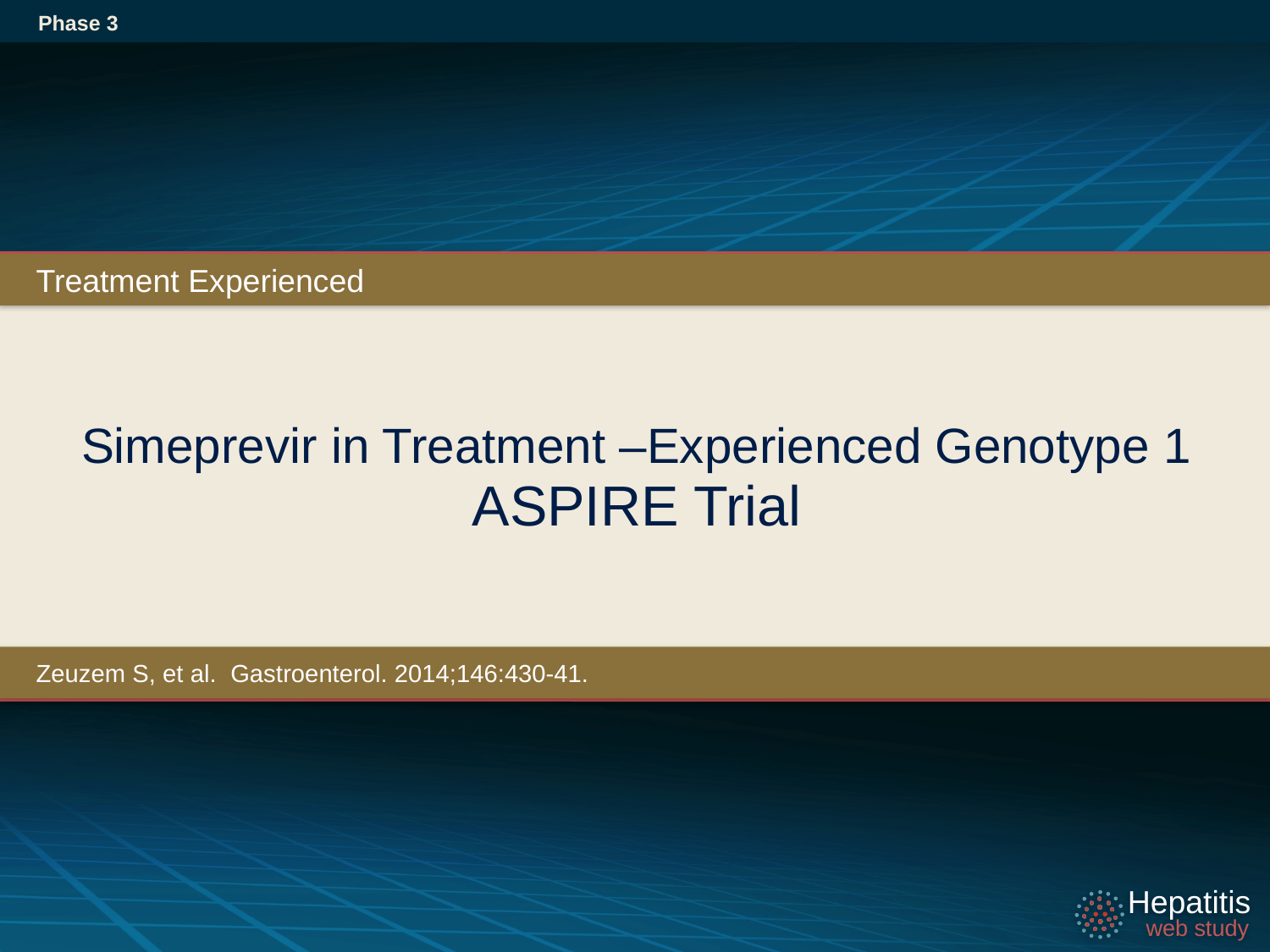

Phase 3

Treatment Experienced
# Simeprevir in Treatment –Experienced Genotype 1 ASPIRE Trial
Zeuzem S, et al.  Gastroenterol. 2014;146:430-41.